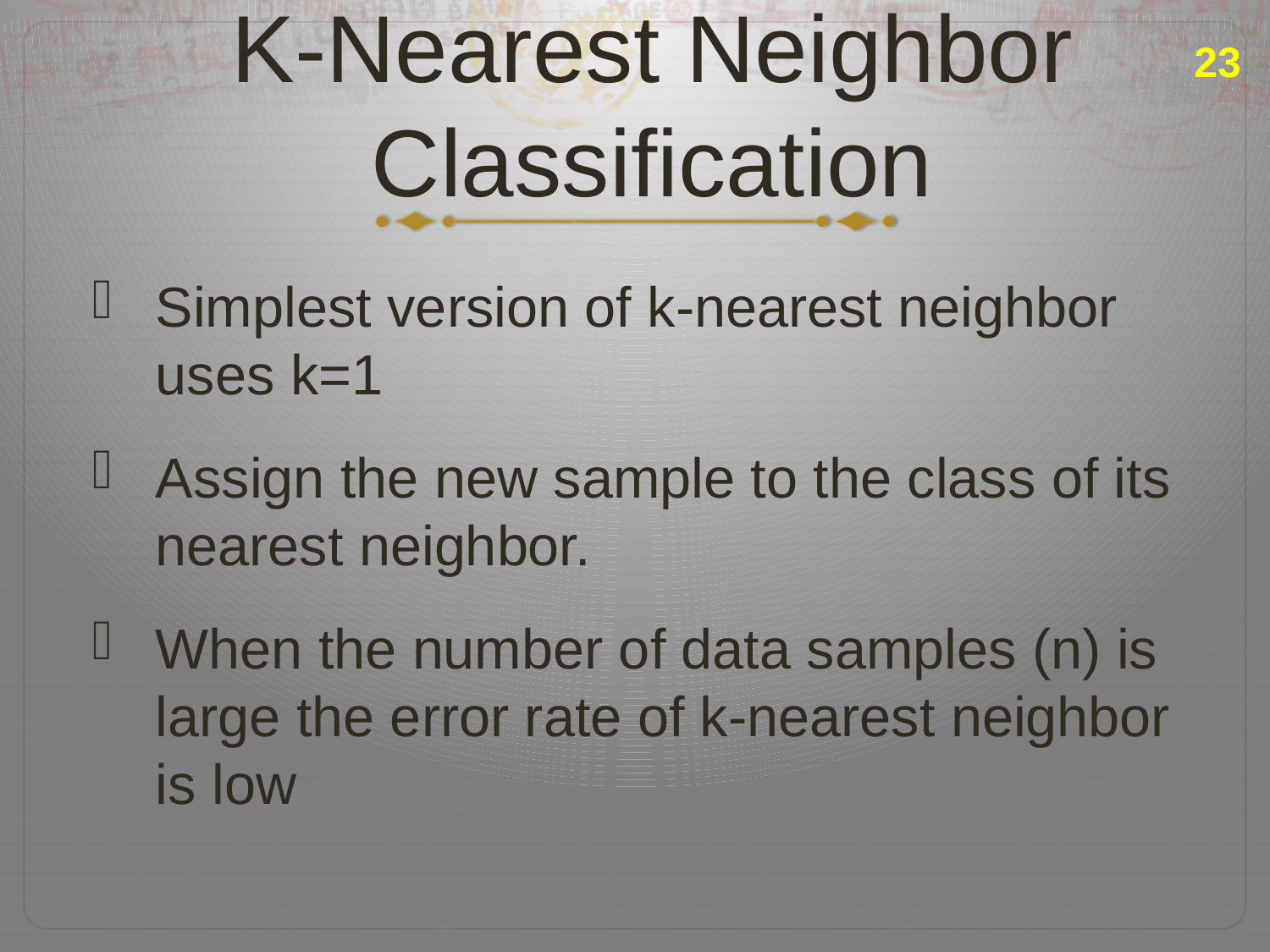

23
# K-Nearest Neighbor Classification
Simplest version of k-nearest neighbor uses k=1
Assign the new sample to the class of its nearest neighbor.
When the number of data samples (n) is large the error rate of k-nearest neighbor is low